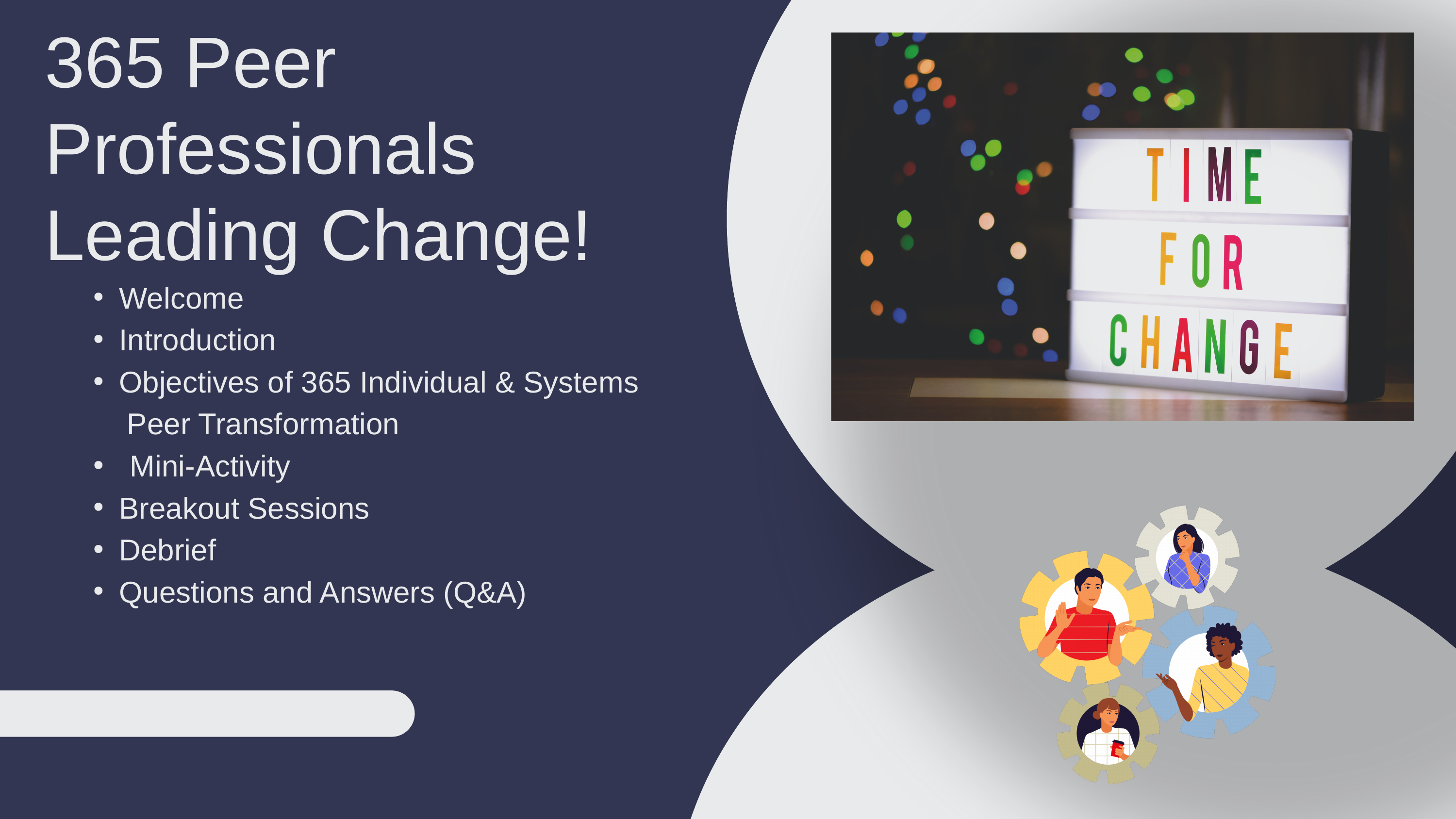

365 Peer Professionals Leading Change!

Welcome
Introduction
Objectives of 365 Individual & Systems
    Peer Transformation
Mini-Activity
Breakout Sessions
Debrief
Questions and Answers (Q&A)